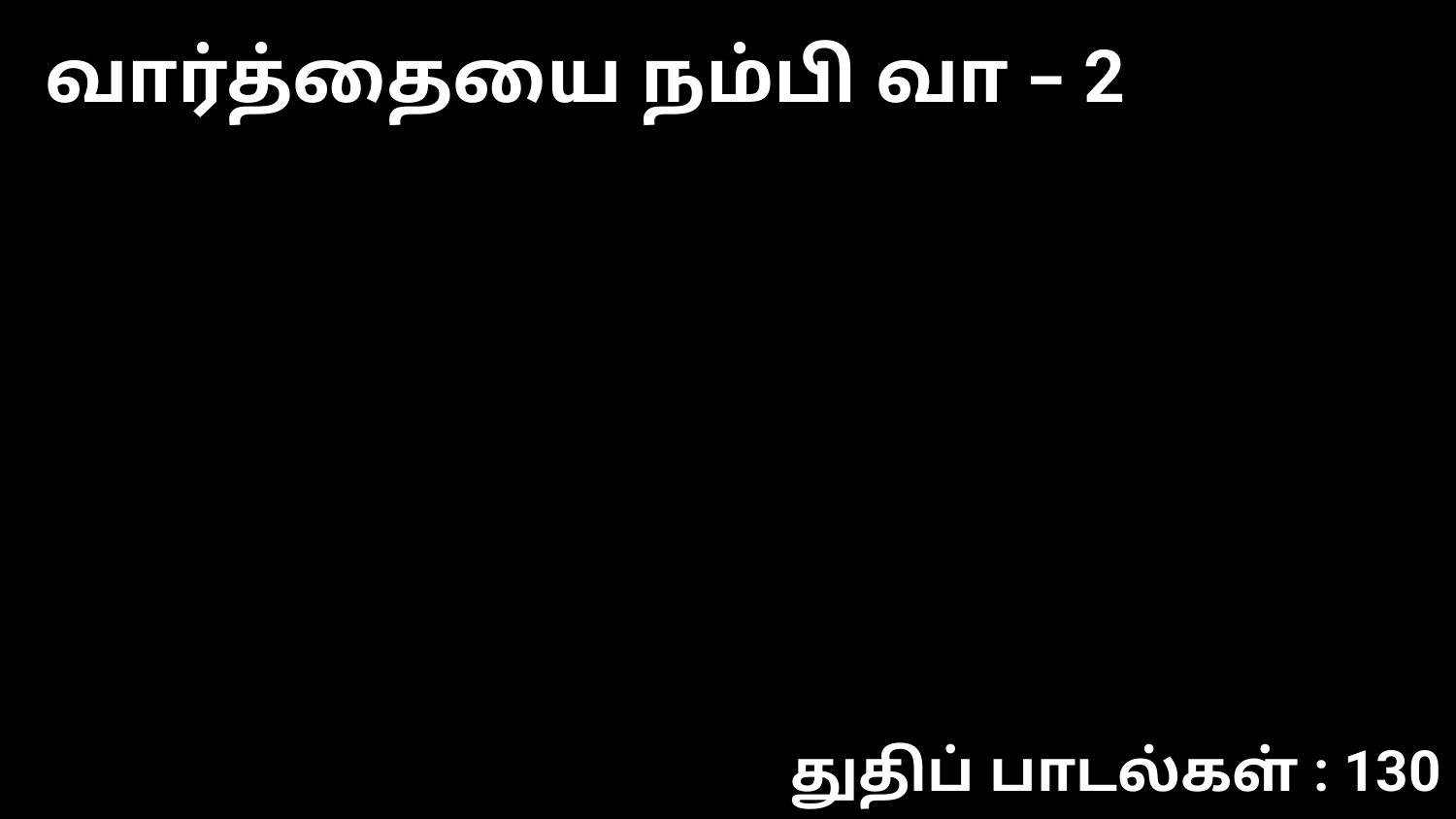

வார்த்தையை நம்பி வா – 2
துதிப் பாடல்கள் : 130